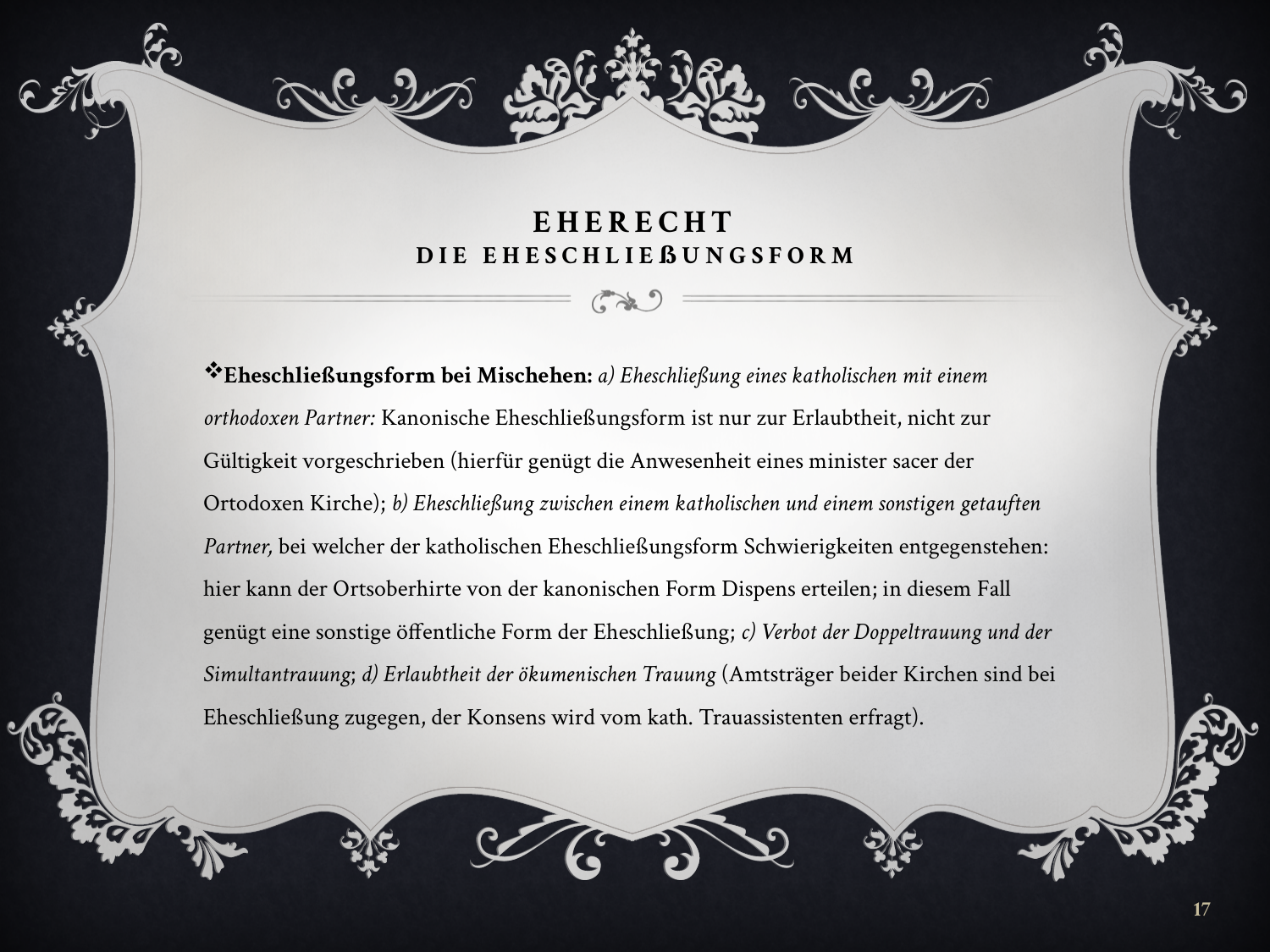

# EHERECHT Die Eheschließungsform
Eheschließungsform bei Mischehen: a) Eheschließung eines katholischen mit einem orthodoxen Partner: Kanonische Eheschließungsform ist nur zur Erlaubtheit, nicht zur Gültigkeit vorgeschrieben (hierfür genügt die Anwesenheit eines minister sacer der Ortodoxen Kirche); b) Eheschließung zwischen einem katholischen und einem sonstigen getauften Partner, bei welcher der katholischen Eheschließungsform Schwierigkeiten entgegenstehen: hier kann der Ortsoberhirte von der kanonischen Form Dispens erteilen; in diesem Fall genügt eine sonstige öffentliche Form der Eheschließung; c) Verbot der Doppeltrauung und der Simultantrauung; d) Erlaubtheit der ökumenischen Trauung (Amtsträger beider Kirchen sind bei Eheschließung zugegen, der Konsens wird vom kath. Trauassistenten erfragt).
17